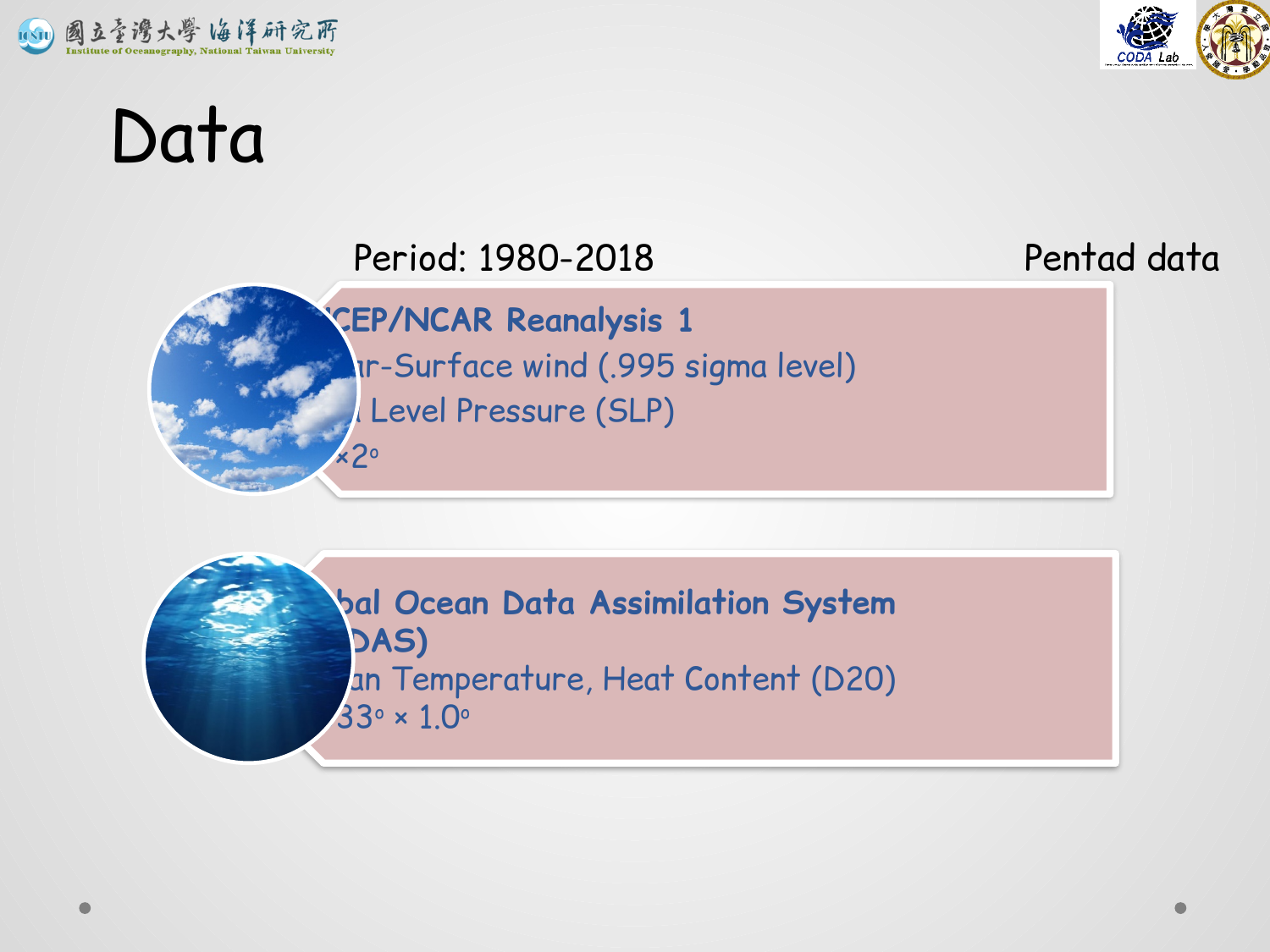

Data
Period: 1980-2018                                   Pentad data
NCEP/NCAR Reanalysis 1
Near-Surface wind (.995 sigma level)
Sea Level Pressure (SLP)
2o×2o
Global Ocean Data Assimilation System (GODAS)
Ocean Temperature, Heat Content (D20)
0.333o × 1.0o